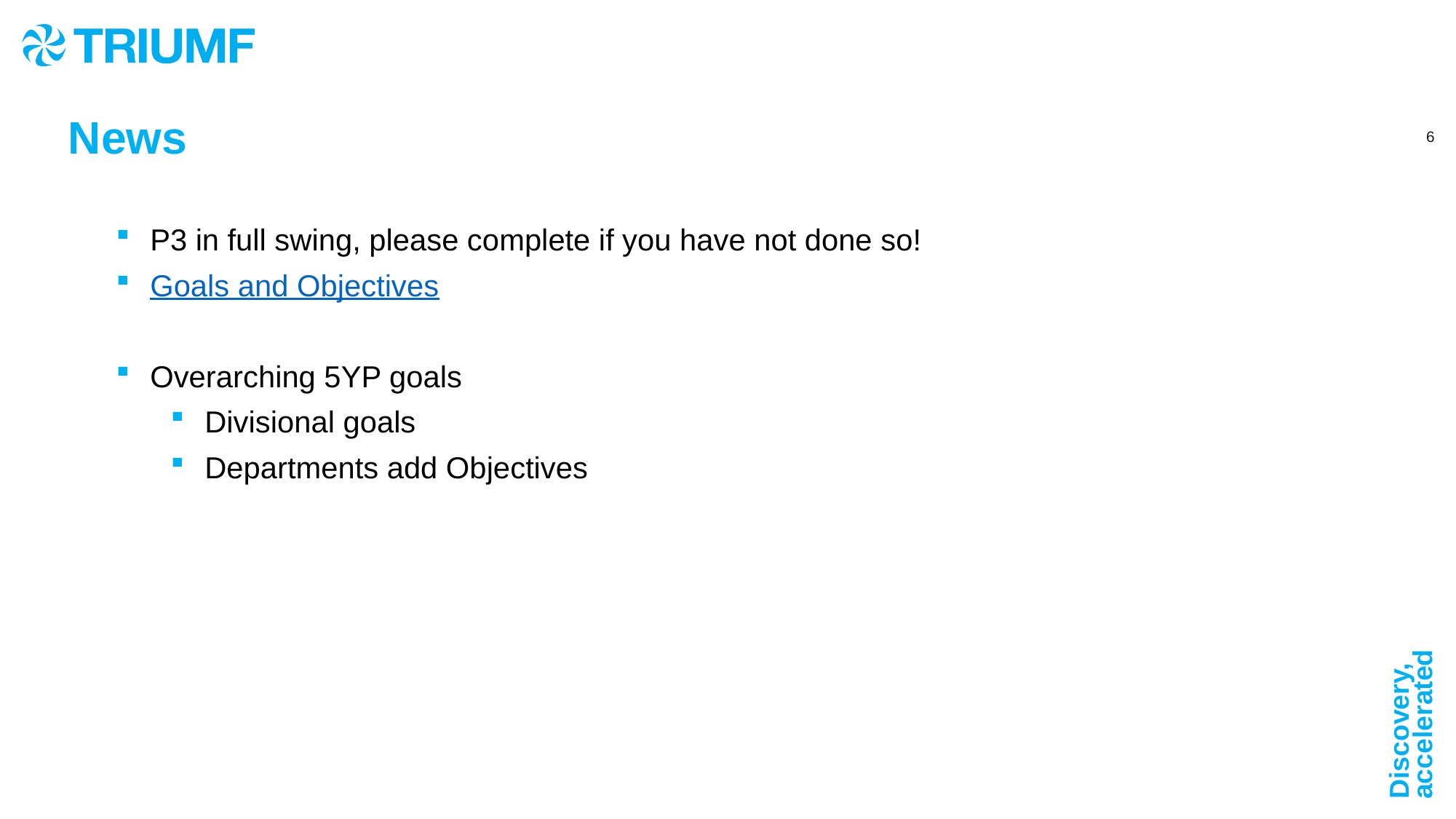

News

P3 in full swing, please complete if you have not done so!
Goals and Objectives

Overarching 5YP goals
Divisional goals
Departments add Objectives